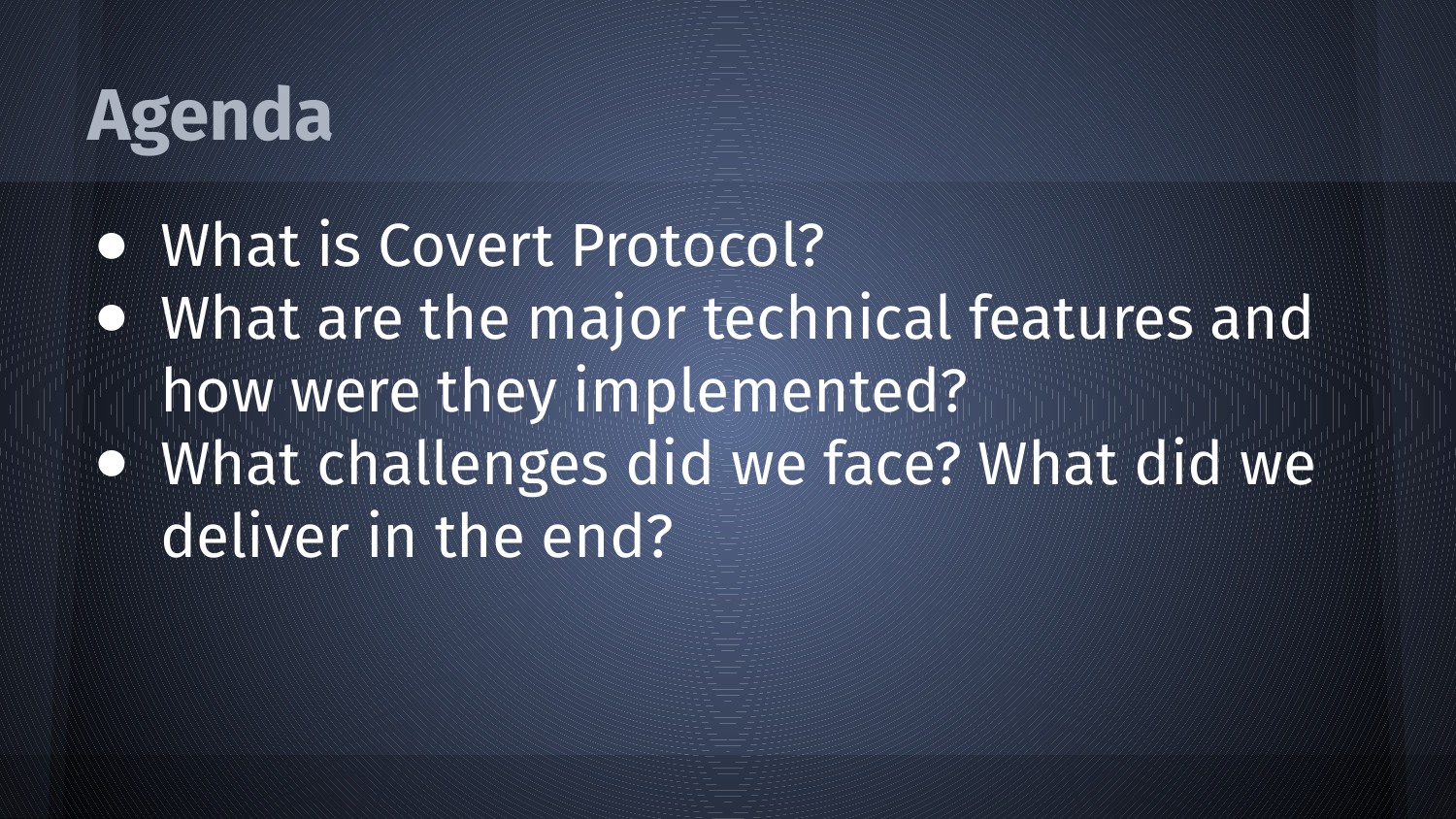

# Agenda
What is Covert Protocol?
What are the major technical features and how were they implemented?
What challenges did we face? What did we deliver in the end?